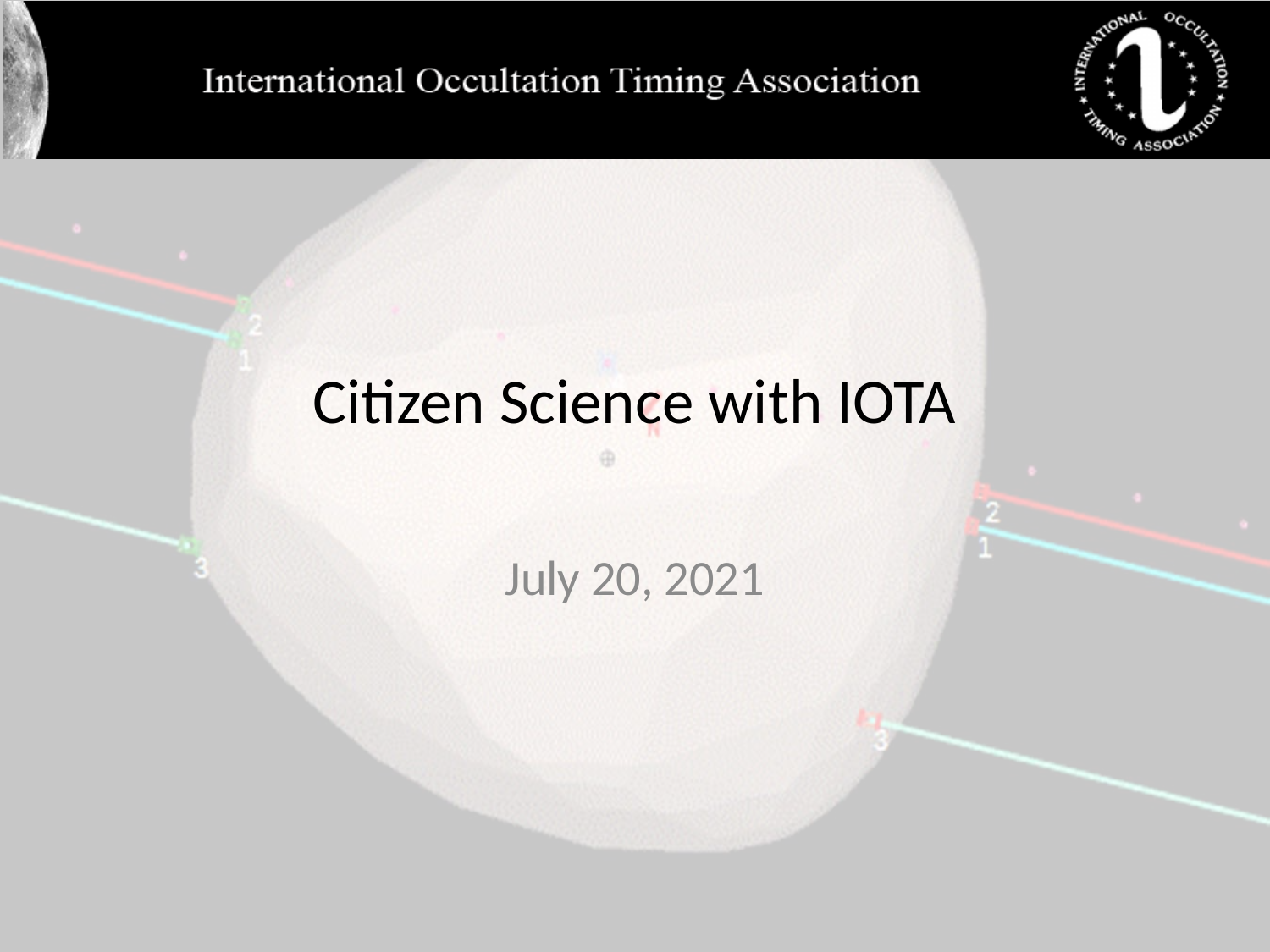

# Citizen Science with IOTA
July 20, 2021